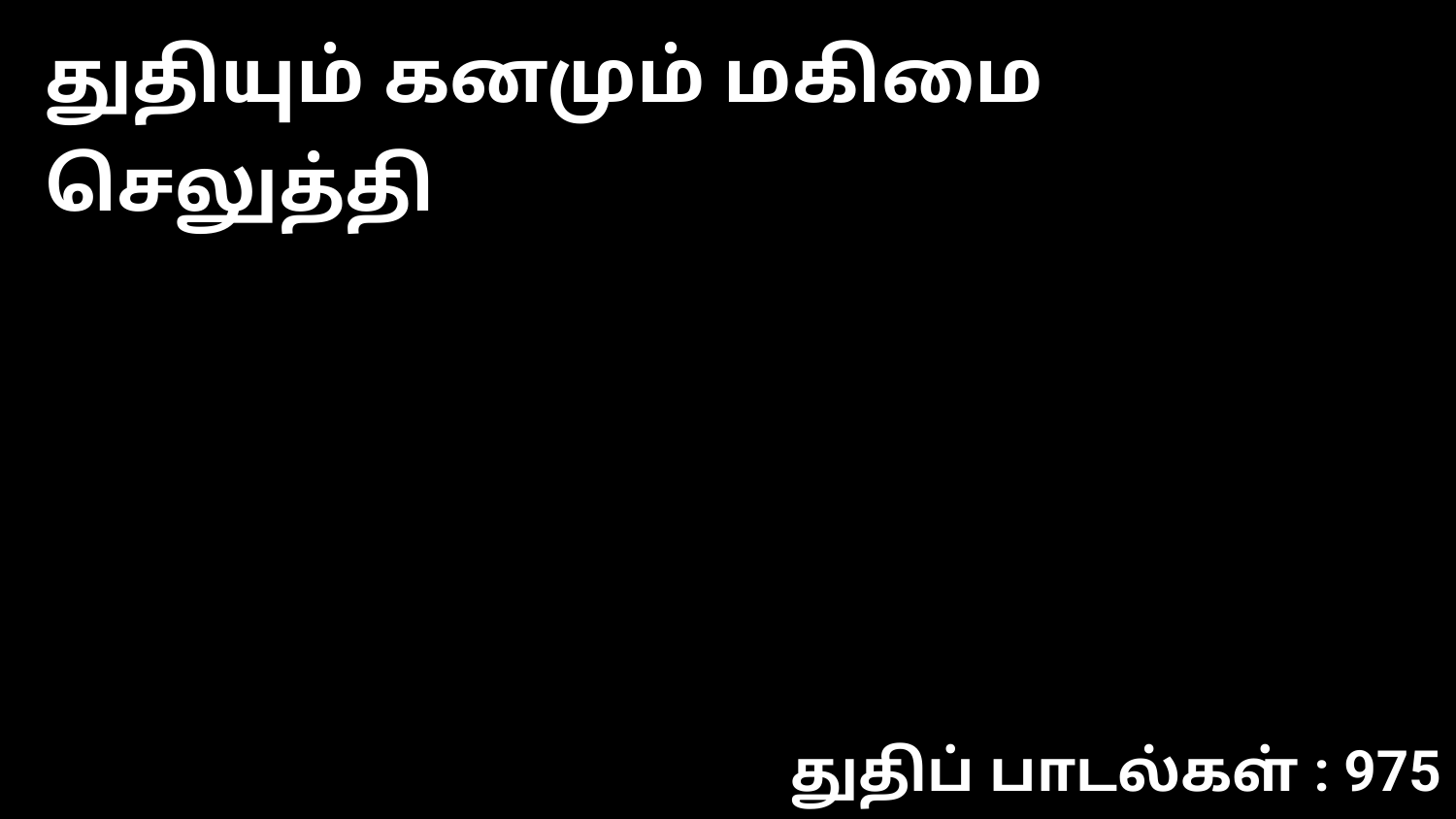

துதியும் கனமும் மகிமை செலுத்தி
துதிப் பாடல்கள் : 975